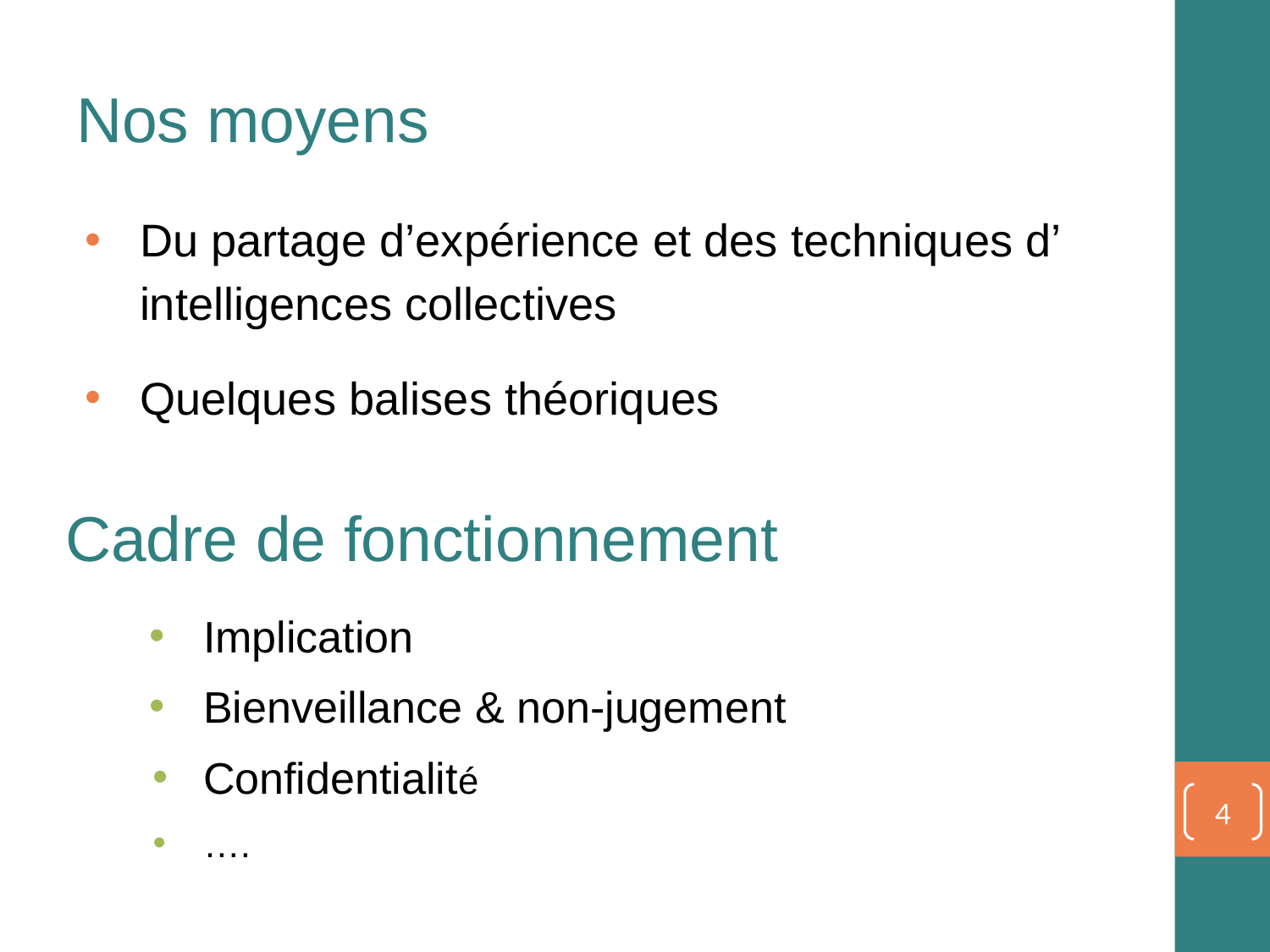

# Nos moyens
Du partage d’expérience et des techniques d’ intelligences collectives
Quelques balises théoriques

Implication
Bienveillance & non-jugement
Confidentialité
….
Cadre de fonctionnement
4